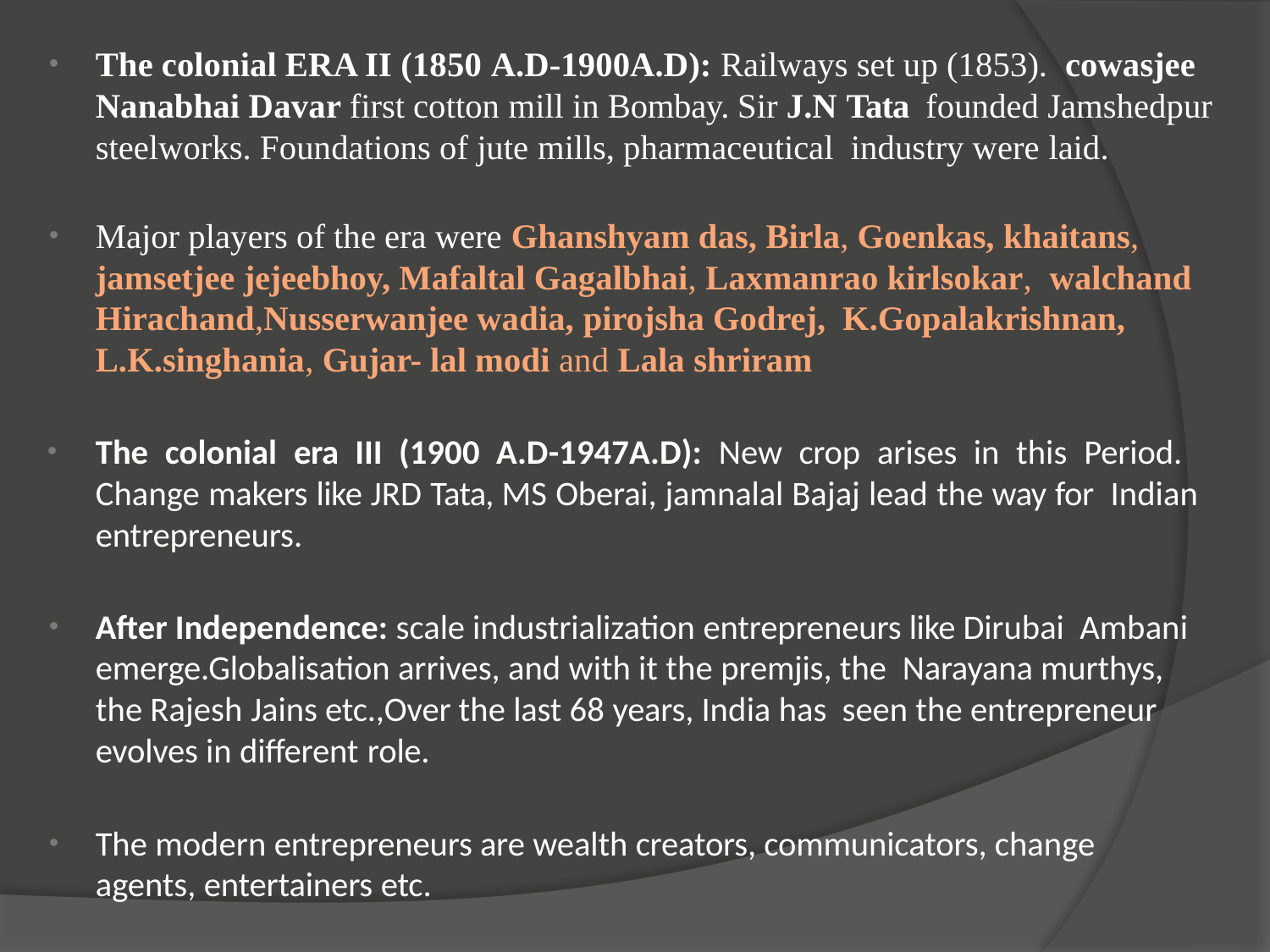

#
The colonial ERA II (1850 A.D-1900A.D): Railways set up (1853).  cowasjee Nanabhai Davar first cotton mill in Bombay. Sir J.N Tata  founded Jamshedpur steelworks. Foundations of jute mills, pharmaceutical  industry were laid.

Major players of the era were Ghanshyam das, Birla, Goenkas, khaitans,  jamsetjee jejeebhoy, Mafaltal Gagalbhai, Laxmanrao kirlsokar,  walchand Hirachand,Nusserwanjee wadia, pirojsha Godrej,  K.Gopalakrishnan, L.K.singhania, Gujar- lal modi and Lala shriram

The colonial era III (1900 A.D-1947A.D): New crop arises in this Period.  Change makers like JRD Tata, MS Oberai, jamnalal Bajaj lead the way for  Indian entrepreneurs.

After Independence: scale industrialization entrepreneurs like Dirubai  Ambani emerge.Globalisation arrives, and with it the premjis, the  Narayana murthys, the Rajesh Jains etc.,Over the last 68 years, India has  seen the entrepreneur evolves in different role.

The modern entrepreneurs are wealth creators, communicators, change  agents, entertainers etc.